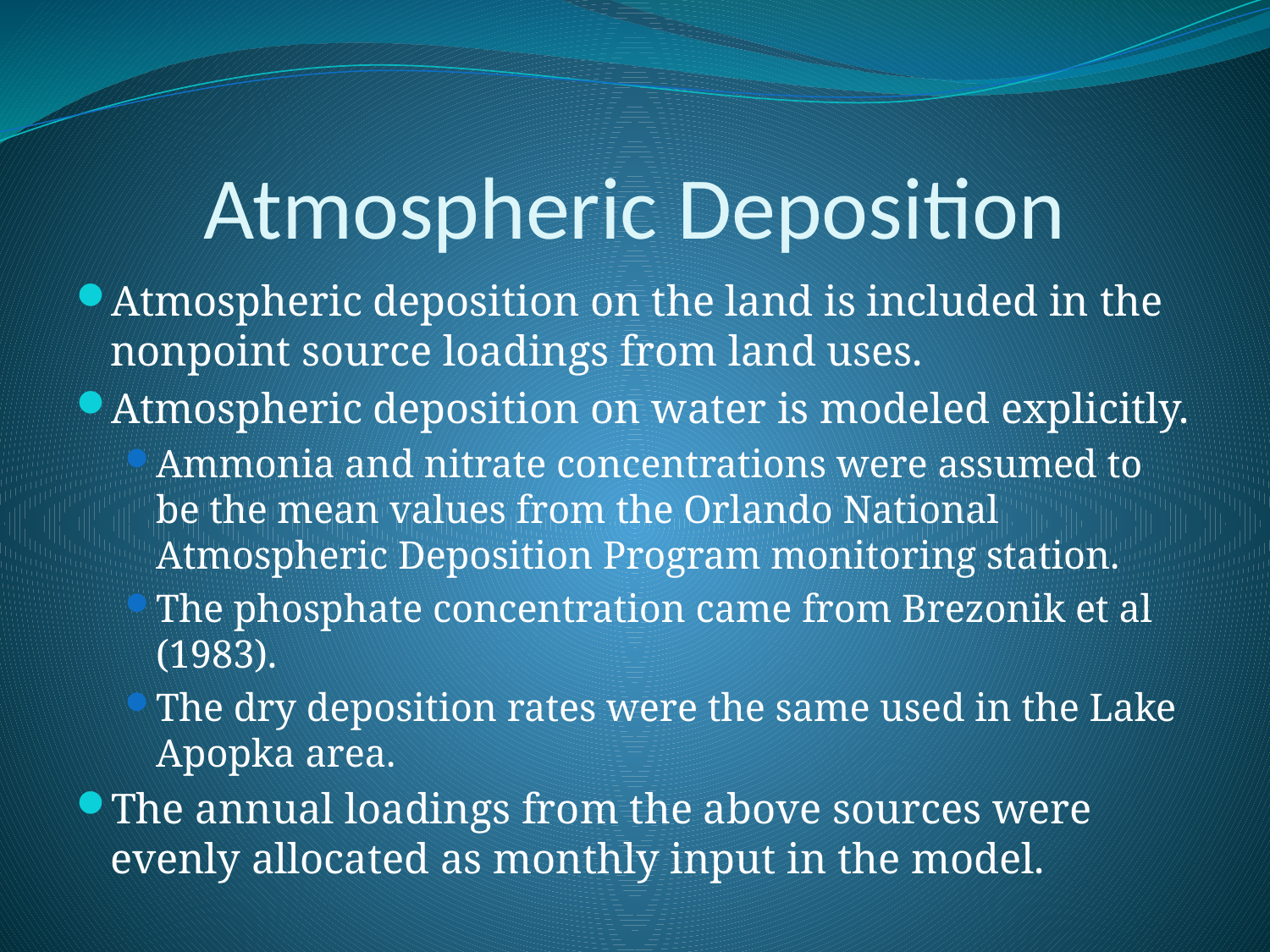

# Atmospheric Deposition
Atmospheric deposition on the land is included in the nonpoint source loadings from land uses.
Atmospheric deposition on water is modeled explicitly.
Ammonia and nitrate concentrations were assumed to be the mean values from the Orlando National Atmospheric Deposition Program monitoring station.
The phosphate concentration came from Brezonik et al (1983).
The dry deposition rates were the same used in the Lake Apopka area.
The annual loadings from the above sources were evenly allocated as monthly input in the model.